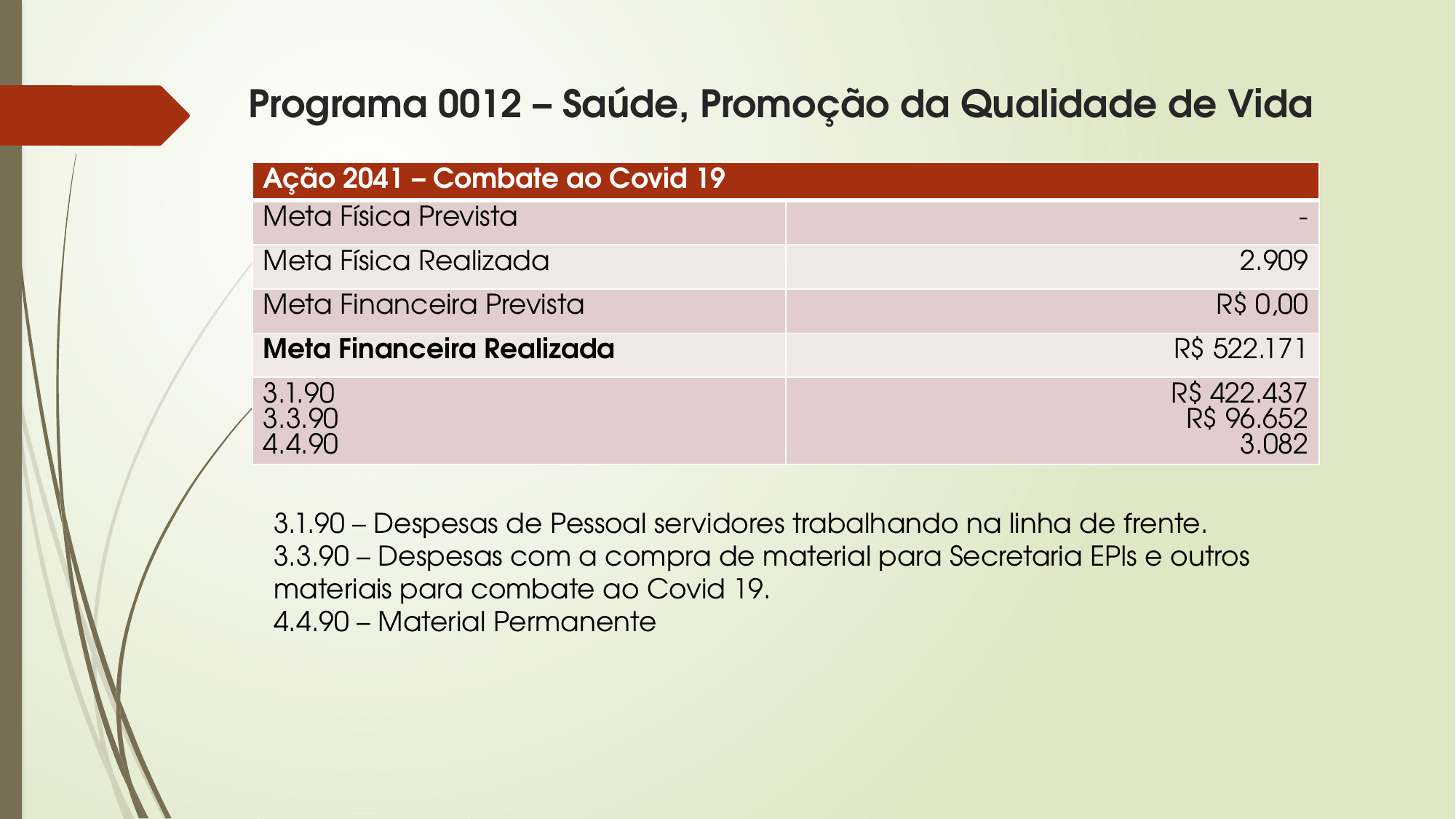

# Programa 0012 – Saúde, Promoção da Qualidade de Vida
| Ação 2041 – Combate ao Covid 19 |  |
| --- | --- |
| Meta Física Prevista | - |
| Meta Física Realizada | 2.909 |
| Meta Financeira Prevista | R$ 0,00 |
| Meta Financeira Realizada | R$ 522.171 |
| 3.1.90 3.3.90 4.4.90 | R$ 422.437 R$ 96.652 3.082 |

3.1.90 – Despesas de Pessoal servidores trabalhando na linha de frente.
3.3.90 – Despesas com a compra de material para Secretaria EPIs e outros materiais para combate ao Covid 19.
4.4.90 – Material Permanente